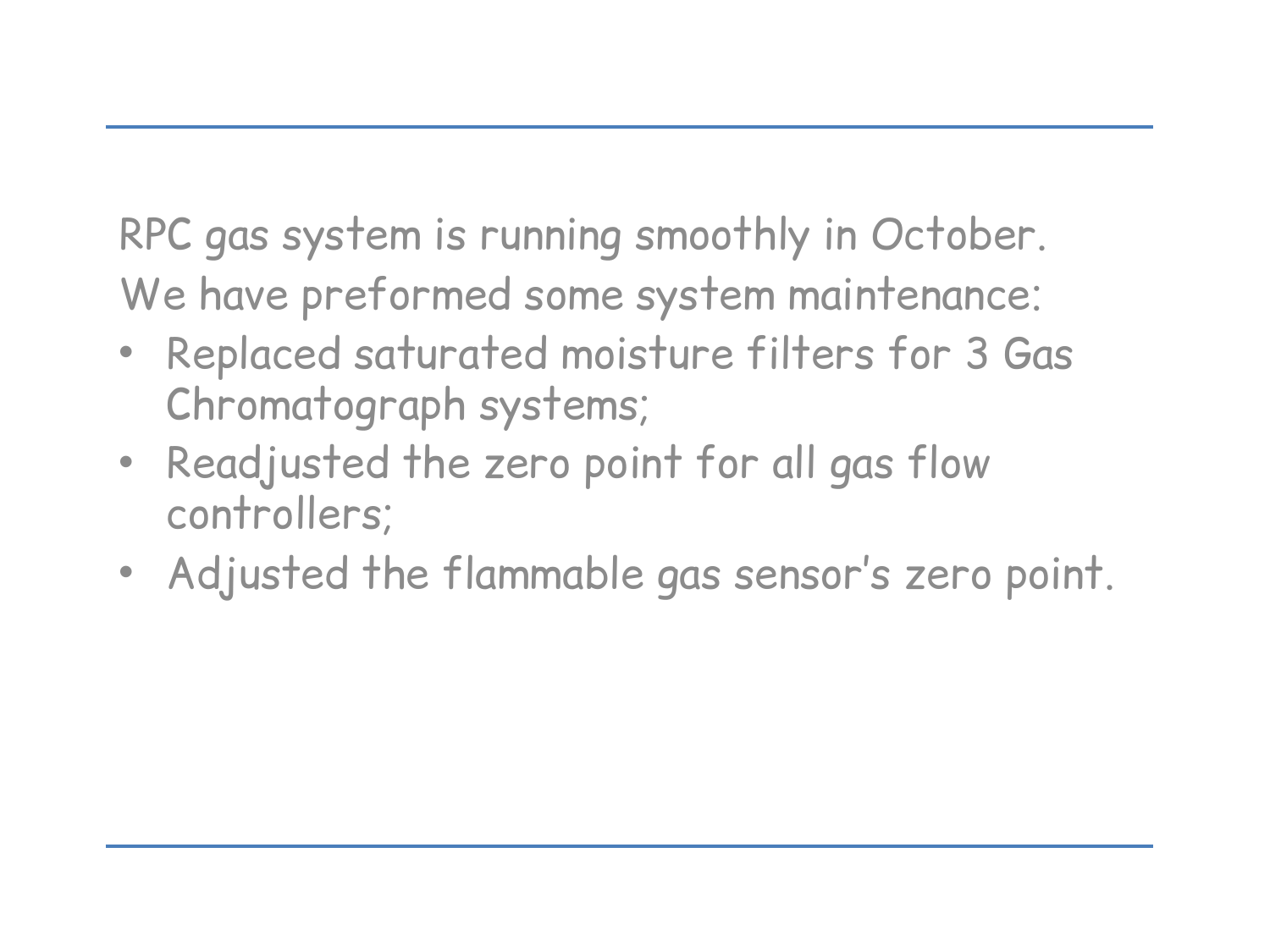

RPC gas system is running smoothly in October.
We have preformed some system maintenance:
Replaced saturated moisture filters for 3 Gas Chromatograph systems;
Readjusted the zero point for all gas flow controllers;
Adjusted the flammable gas sensor’s zero point.